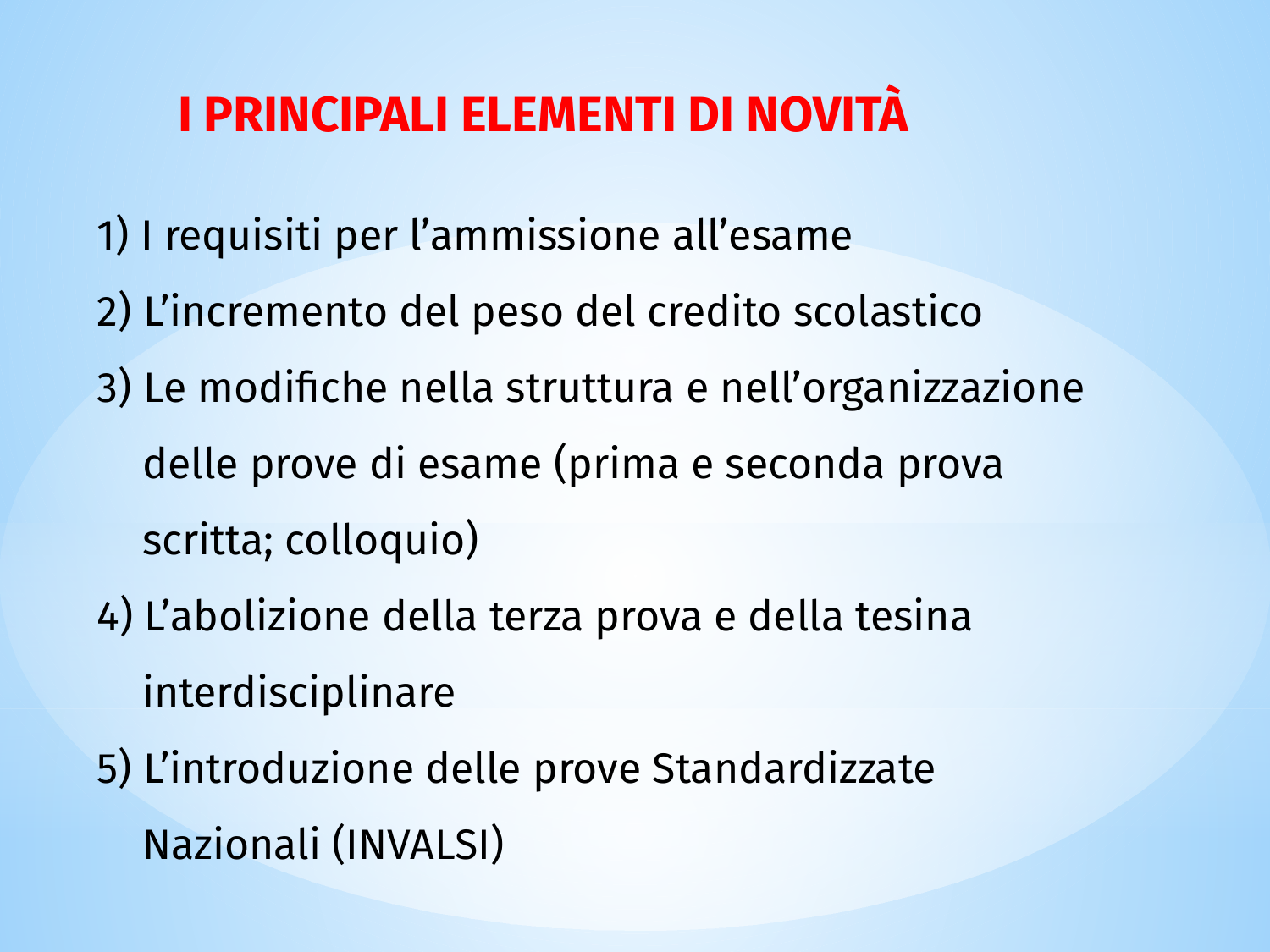

I PRINCIPALI ELEMENTI DI NOVITÀ
1) I requisiti per l’ammissione all’esame
2) L’incremento del peso del credito scolastico
3) Le modifiche nella struttura e nell’organizzazione
    delle prove di esame (prima e seconda prova
    scritta; colloquio)
4) L’abolizione della terza prova e della tesina
    interdisciplinare
5) L’introduzione delle prove Standardizzate
    Nazionali (INVALSI)